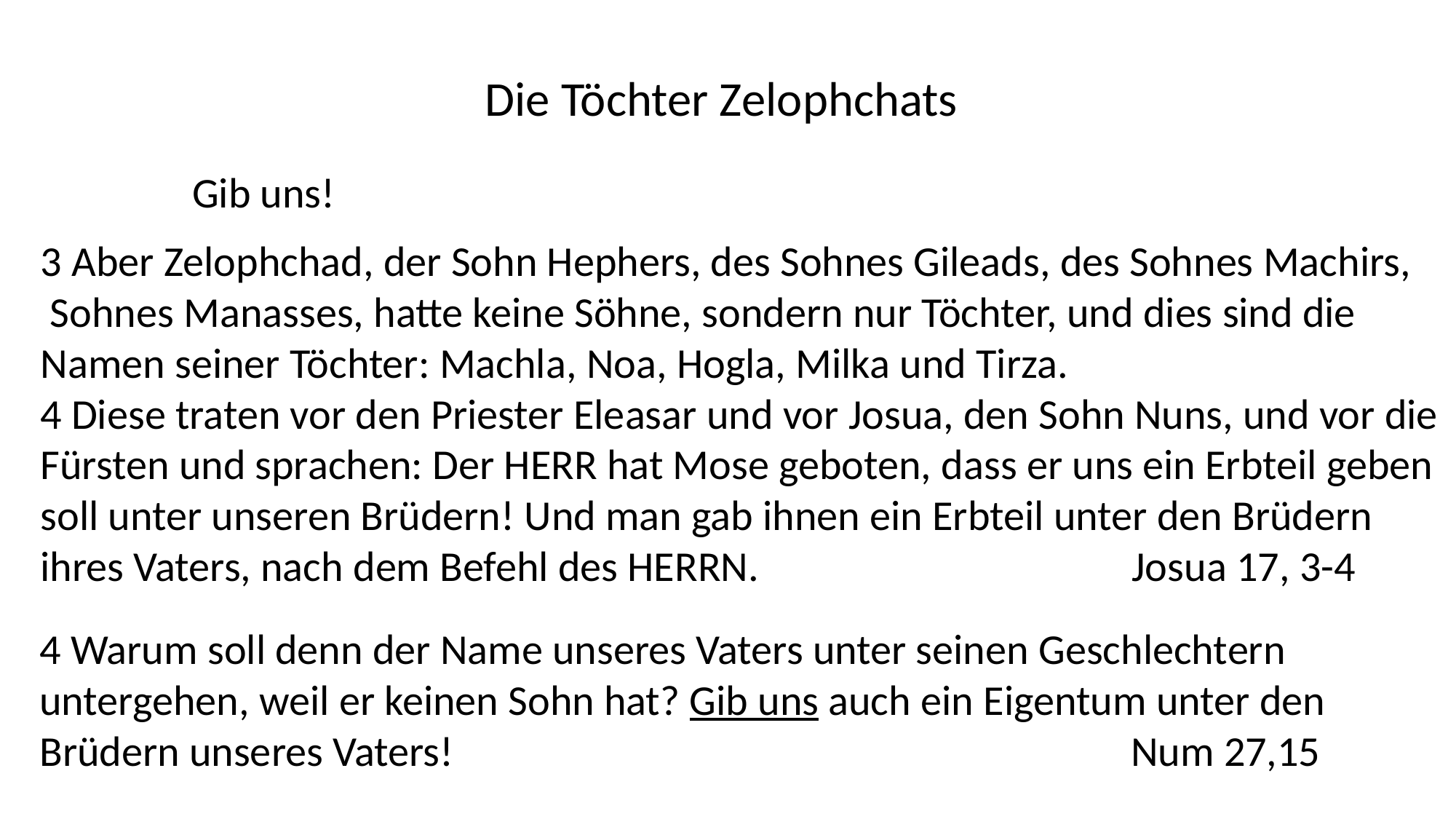

Die Töchter Zelophchats
Gib uns!
3 Aber Zelophchad, der Sohn Hephers, des Sohnes Gileads, des Sohnes Machirs,
 Sohnes Manasses, hatte keine Söhne, sondern nur Töchter, und dies sind die
Namen seiner Töchter: Machla, Noa, Hogla, Milka und Tirza.
4 Diese traten vor den Priester Eleasar und vor Josua, den Sohn Nuns, und vor die
Fürsten und sprachen: Der HERR hat Mose geboten, dass er uns ein Erbteil geben
soll unter unseren Brüdern! Und man gab ihnen ein Erbteil unter den Brüdern
ihres Vaters, nach dem Befehl des HERRN.				Josua 17, 3-4
4 Warum soll denn der Name unseres Vaters unter seinen Geschlechtern
untergehen, weil er keinen Sohn hat? Gib uns auch ein Eigentum unter den
Brüdern unseres Vaters! 							Num 27,15